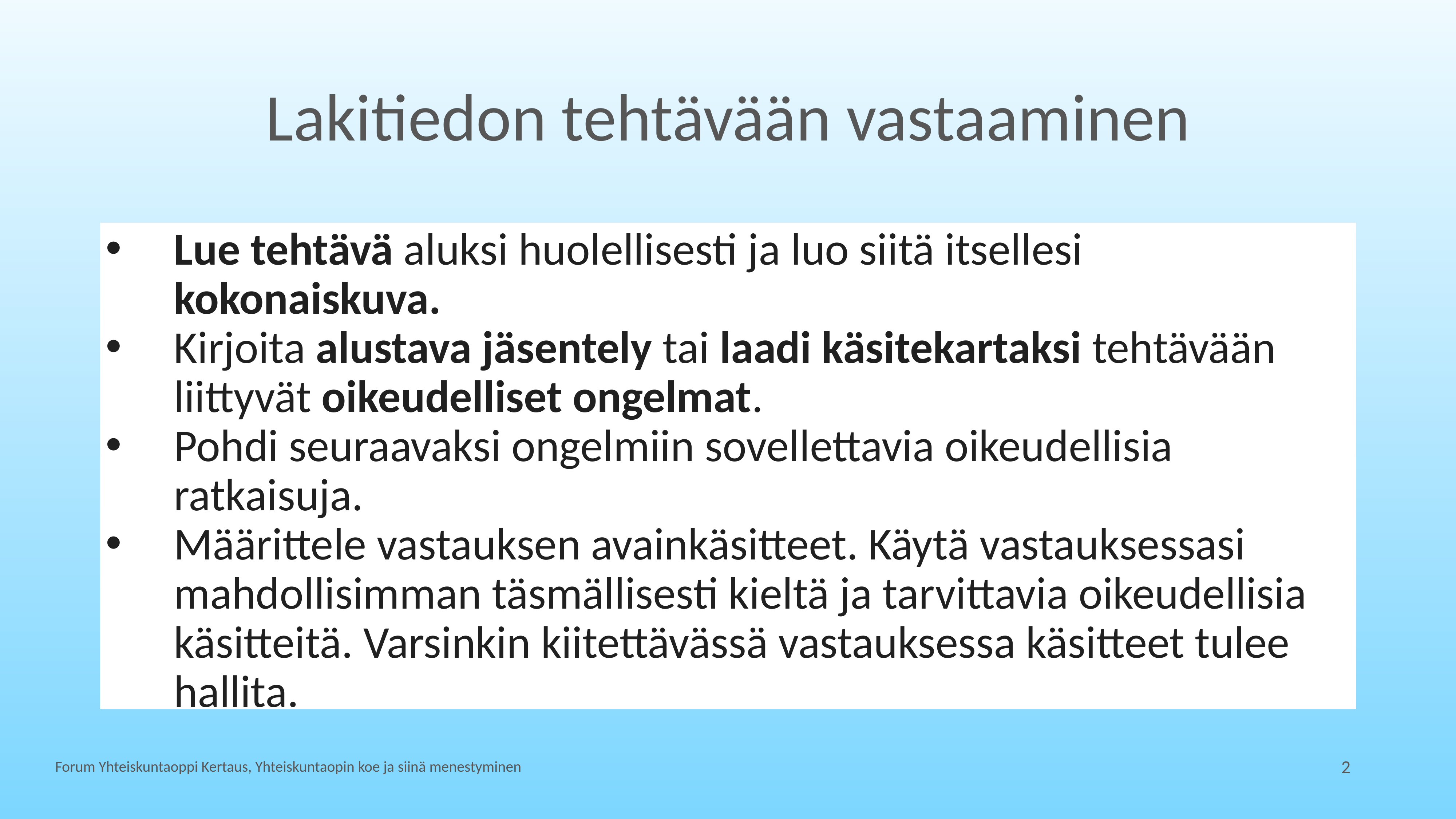

# Lakitiedon tehtävään vastaaminen
Lue tehtävä aluksi huolellisesti ja luo siitä itsellesi kokonaiskuva.
Kirjoita alustava jäsentely tai laadi käsitekartaksi tehtävään liittyvät oikeudelliset ongelmat.
Pohdi seuraavaksi ongelmiin sovellettavia oikeudellisia ratkaisuja.
Määrittele vastauksen avainkäsitteet. Käytä vastauksessasi mahdollisimman täsmällisesti kieltä ja tarvittavia oikeudellisia käsitteitä. Varsinkin kiitettävässä vastauksessa käsitteet tulee hallita.
Forum Yhteiskuntaoppi Kertaus, Yhteiskuntaopin koe ja siinä menestyminen
2